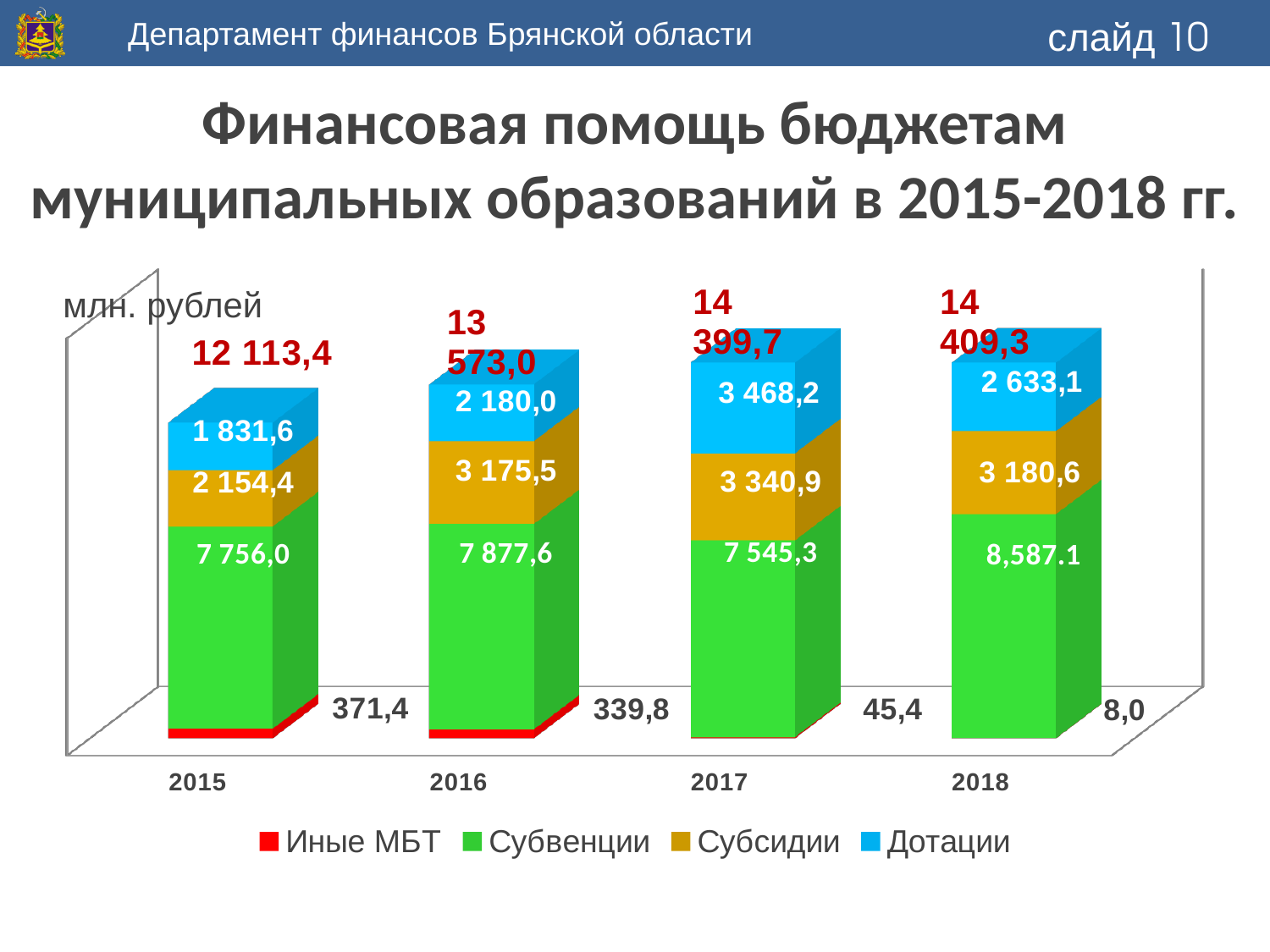

слайд 10
# Финансовая помощь бюджетам муниципальных образований в 2015-2018 гг.

[unsupported chart]

млн. рублей